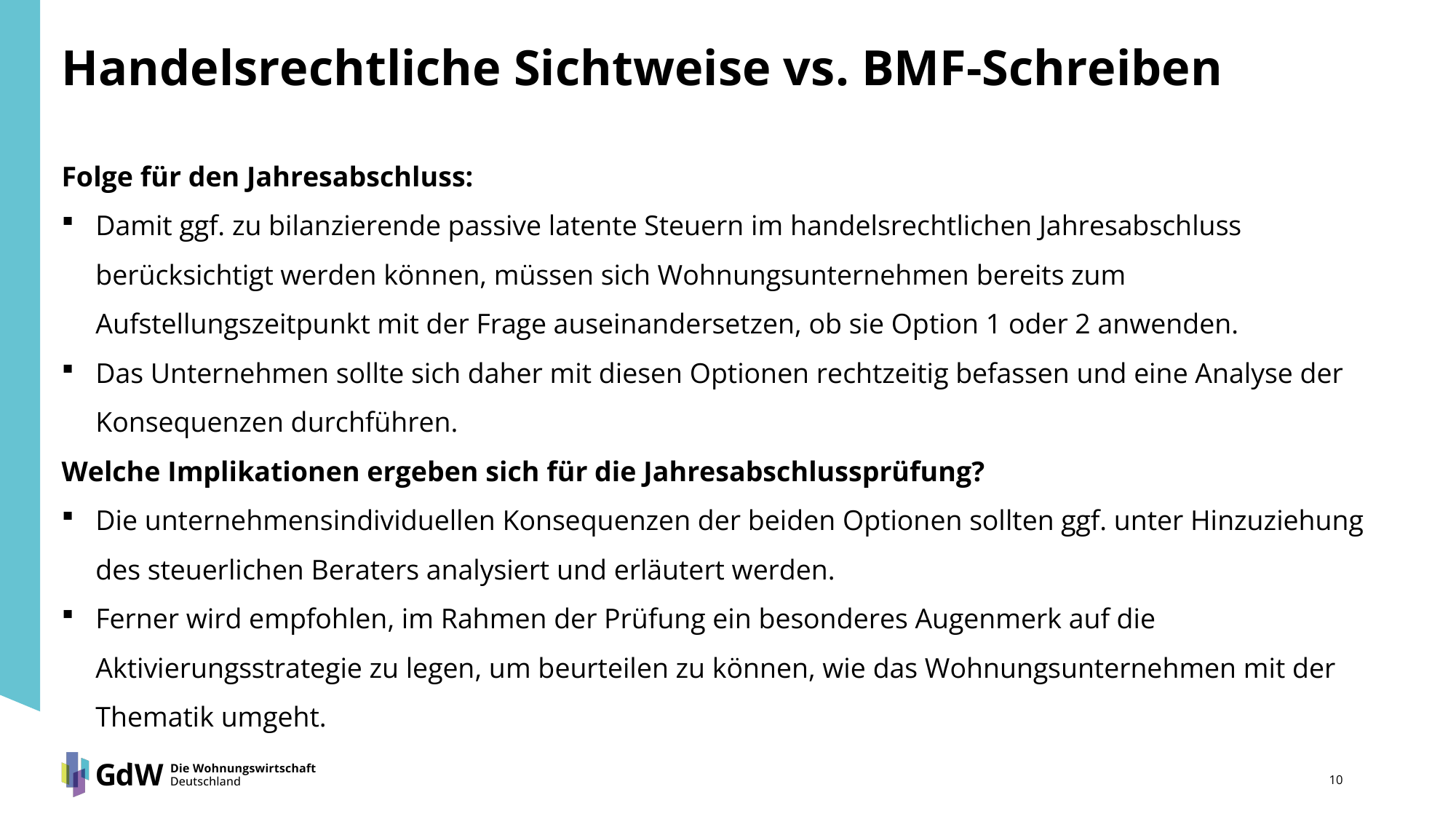

# Handelsrechtliche Sichtweise vs. BMF-Schreiben
Folge für den Jahresabschluss:
Damit ggf. zu bilanzierende passive latente Steuern im handelsrechtlichen Jahresabschluss berücksichtigt werden können, müssen sich Wohnungsunternehmen bereits zum Aufstellungszeitpunkt mit der Frage auseinandersetzen, ob sie Option 1 oder 2 anwenden.
Das Unternehmen sollte sich daher mit diesen Optionen rechtzeitig befassen und eine Analyse der Konsequenzen durchführen.
Welche Implikationen ergeben sich für die Jahresabschlussprüfung?
Die unternehmensindividuellen Konsequenzen der beiden Optionen sollten ggf. unter Hinzuziehung des steuerlichen Beraters analysiert und erläutert werden.
Ferner wird empfohlen, im Rahmen der Prüfung ein besonderes Augenmerk auf die Aktivierungsstrategie zu legen, um beurteilen zu können, wie das Wohnungsunternehmen mit der Thematik umgeht.
10